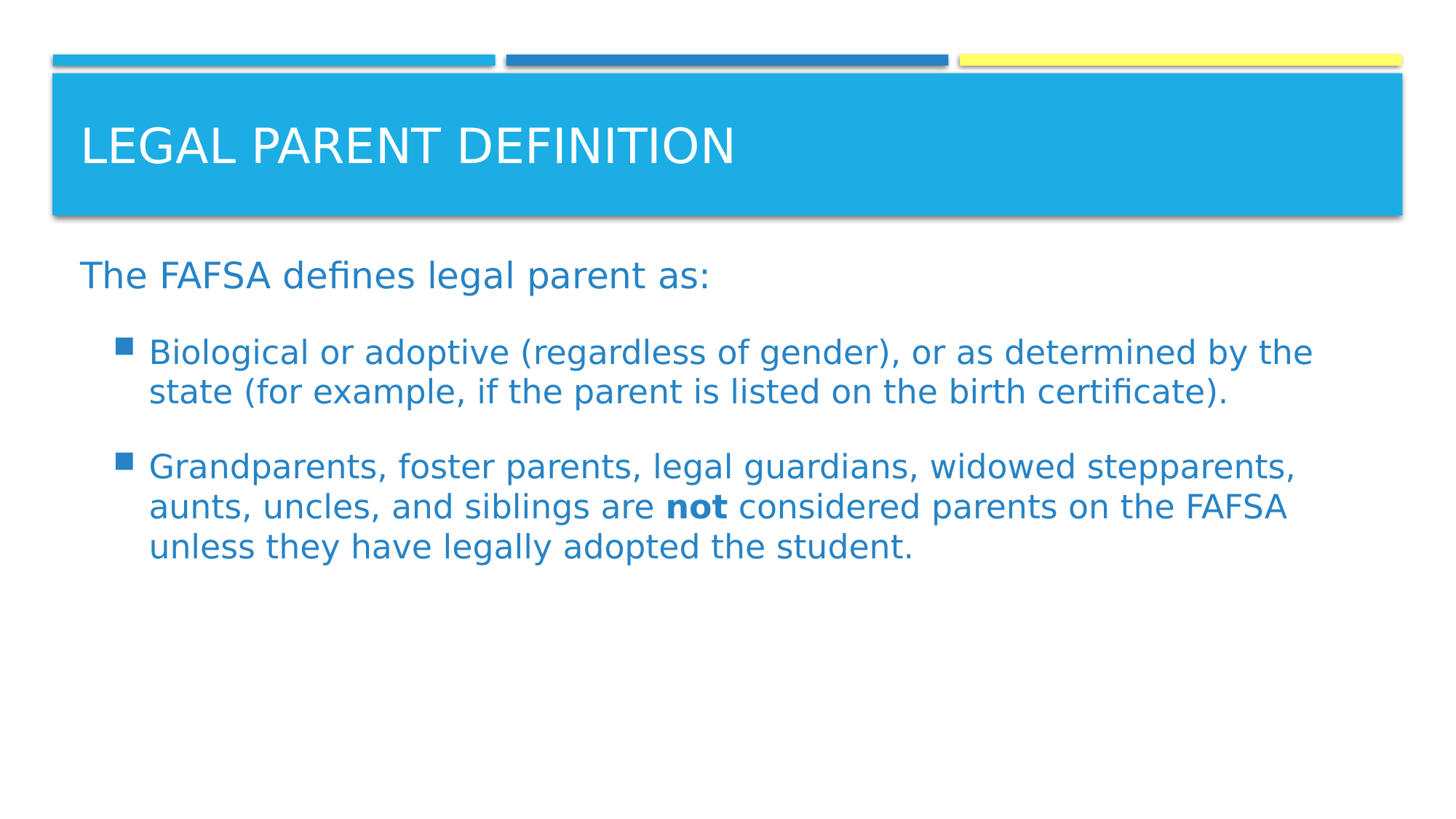

# Legal Parent definition
The FAFSA defines legal parent as:
Biological or adoptive (regardless of gender), or as determined by the state (for example, if the parent is listed on the birth certificate).
Grandparents, foster parents, legal guardians, widowed stepparents, aunts, uncles, and siblings are not considered parents on the FAFSA unless they have legally adopted the student.